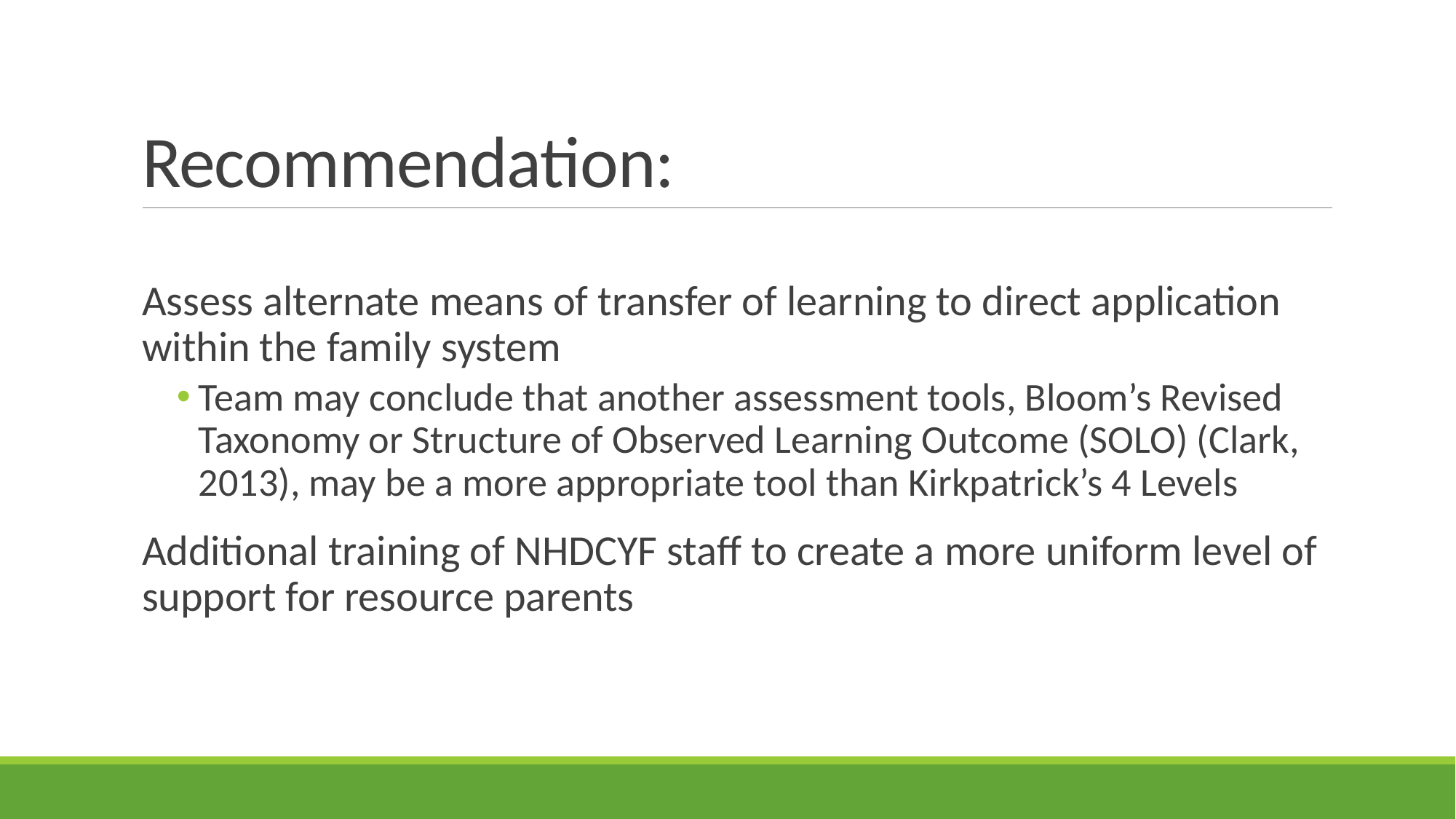

# Recommendation:
Assess alternate means of transfer of learning to direct application within the family system
Team may conclude that another assessment tools, Bloom’s Revised Taxonomy or Structure of Observed Learning Outcome (SOLO) (Clark, 2013), may be a more appropriate tool than Kirkpatrick’s 4 Levels
Additional training of NHDCYF staff to create a more uniform level of support for resource parents